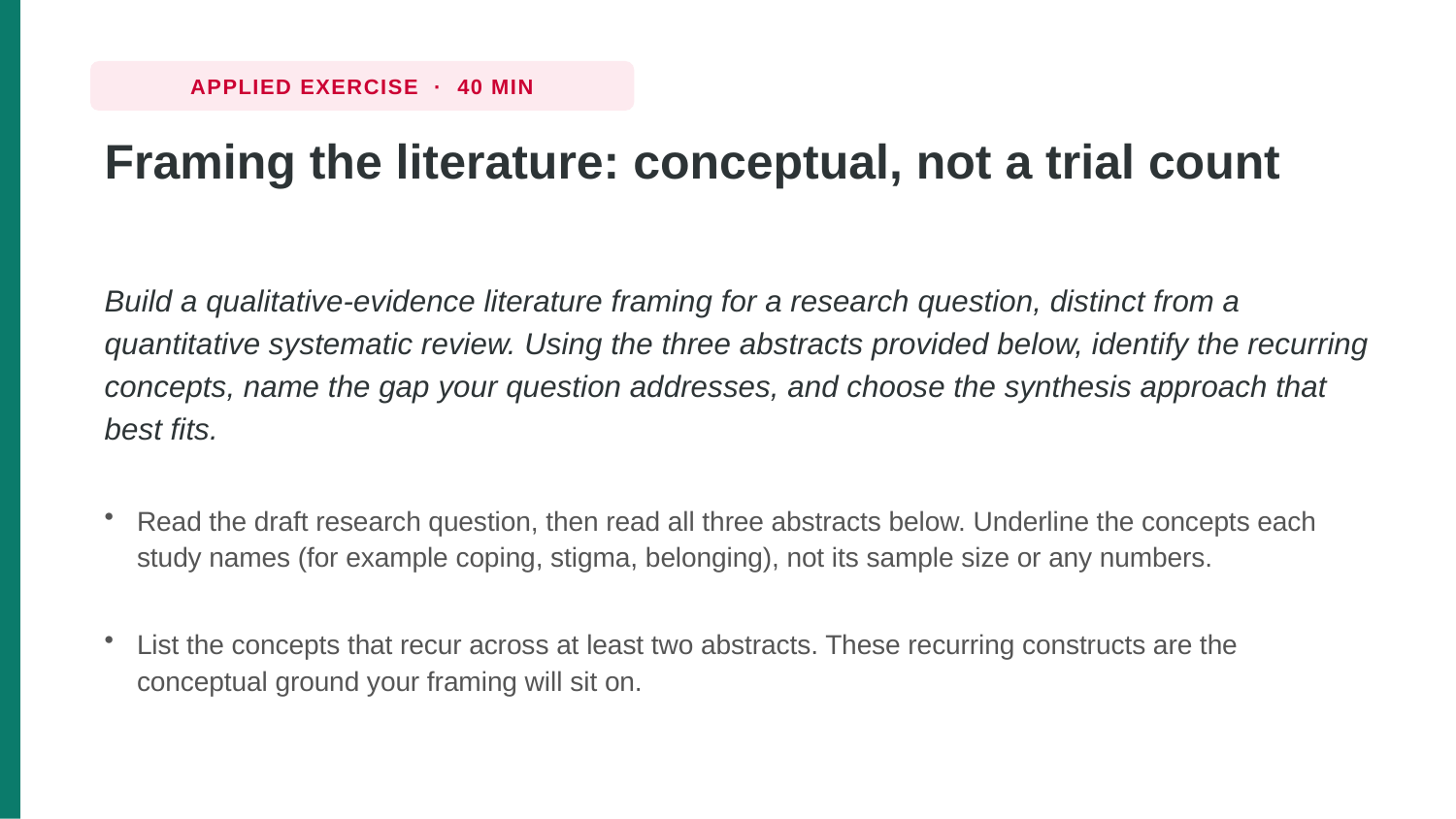

APPLIED EXERCISE  ·  40 MIN
Framing the literature: conceptual, not a trial count
Build a qualitative-evidence literature framing for a research question, distinct from a quantitative systematic review. Using the three abstracts provided below, identify the recurring concepts, name the gap your question addresses, and choose the synthesis approach that best fits.
Read the draft research question, then read all three abstracts below. Underline the concepts each study names (for example coping, stigma, belonging), not its sample size or any numbers.
List the concepts that recur across at least two abstracts. These recurring constructs are the conceptual ground your framing will sit on.